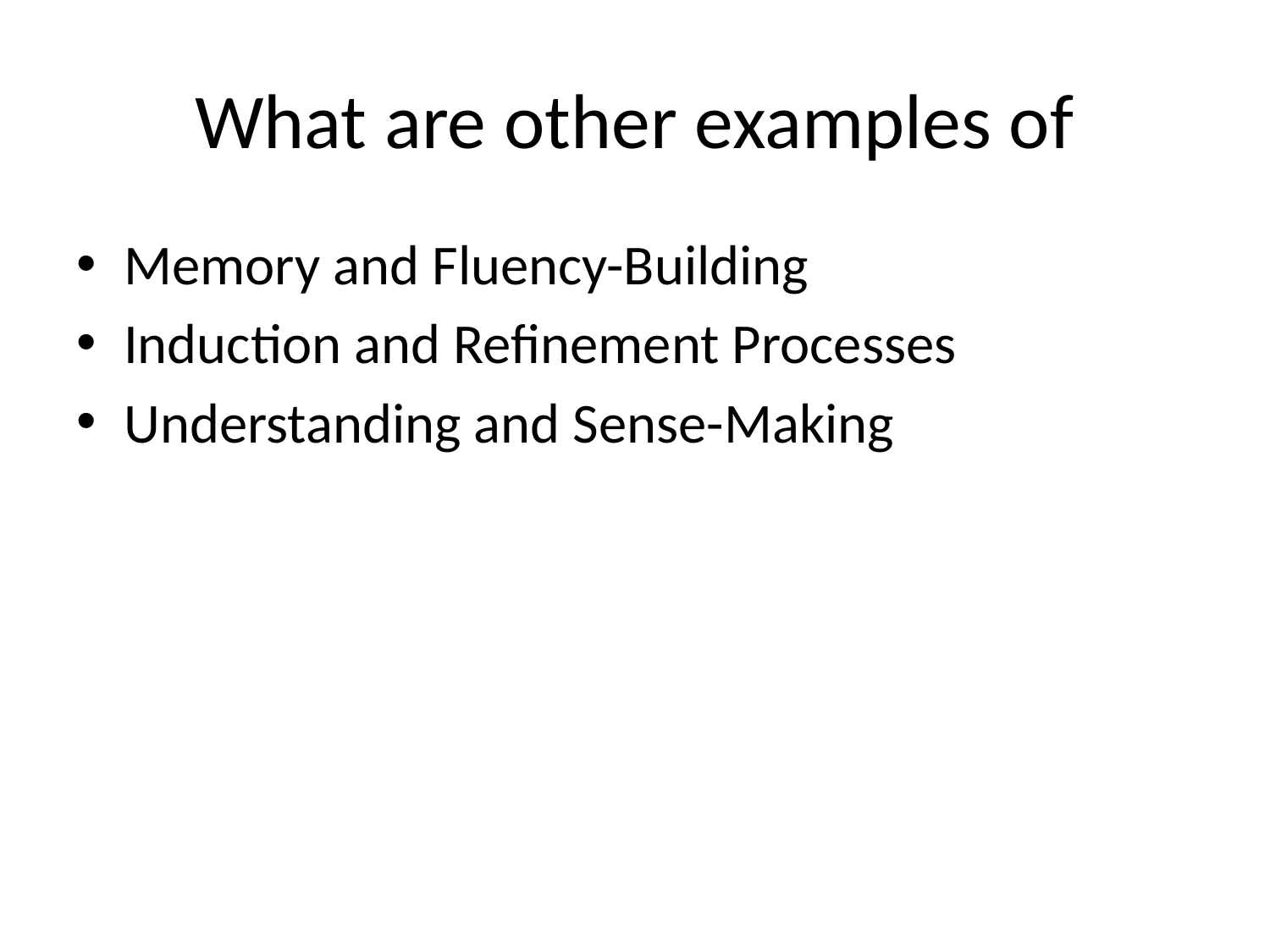

# What are other examples of
Memory and Fluency-Building
Induction and Refinement Processes
Understanding and Sense-Making